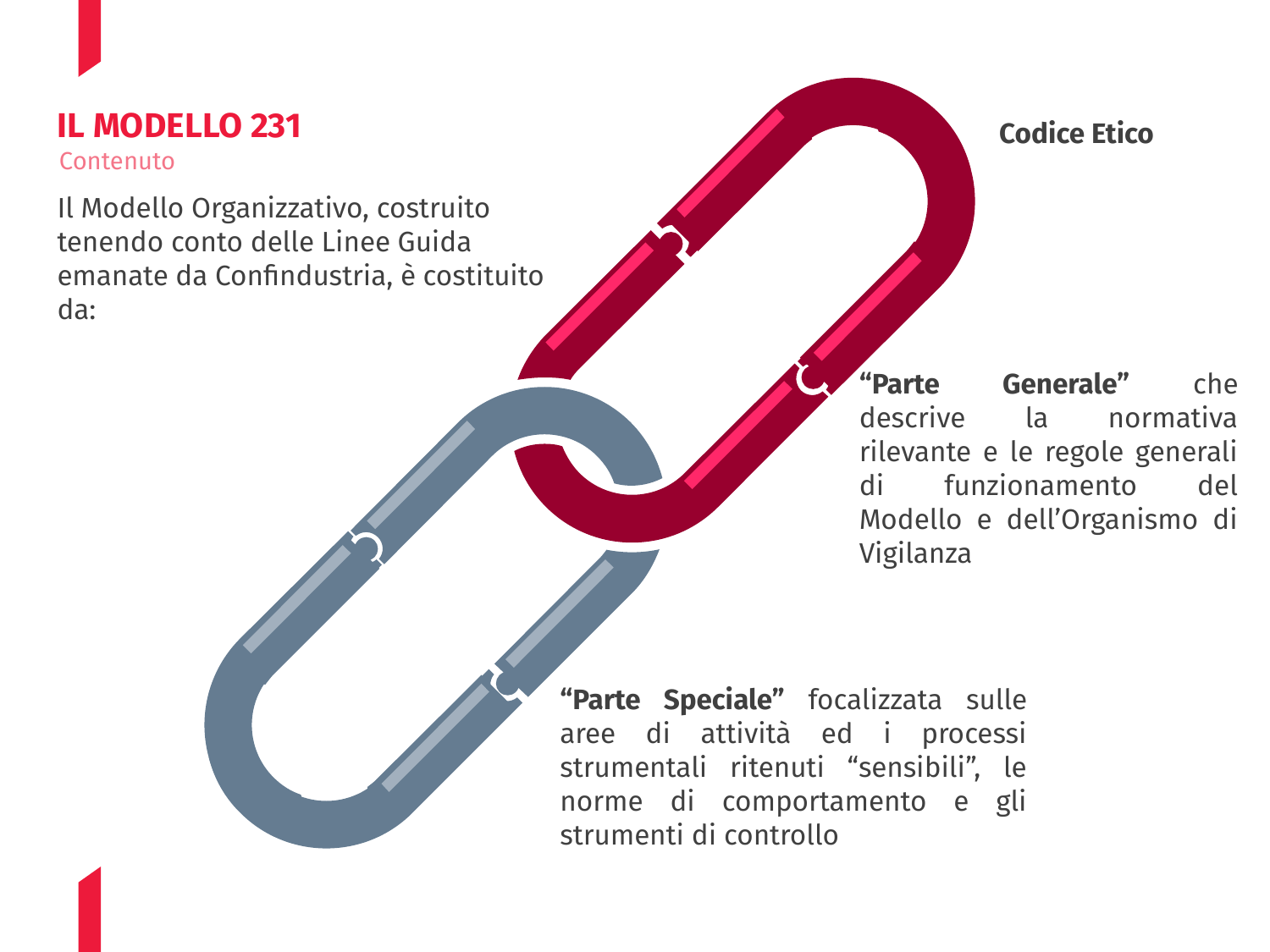

# Il Modello 231
Codice Etico

Contenuto
Il Modello Organizzativo, costruito tenendo conto delle Linee Guida emanate da Confindustria, è costituito da:

“Parte Generale” che descrive la normativa rilevante e le regole generali di funzionamento del Modello e dell’Organismo di Vigilanza

“Parte Speciale” focalizzata sulle aree di attività ed i processi strumentali ritenuti “sensibili”, le norme di comportamento e gli strumenti di controllo